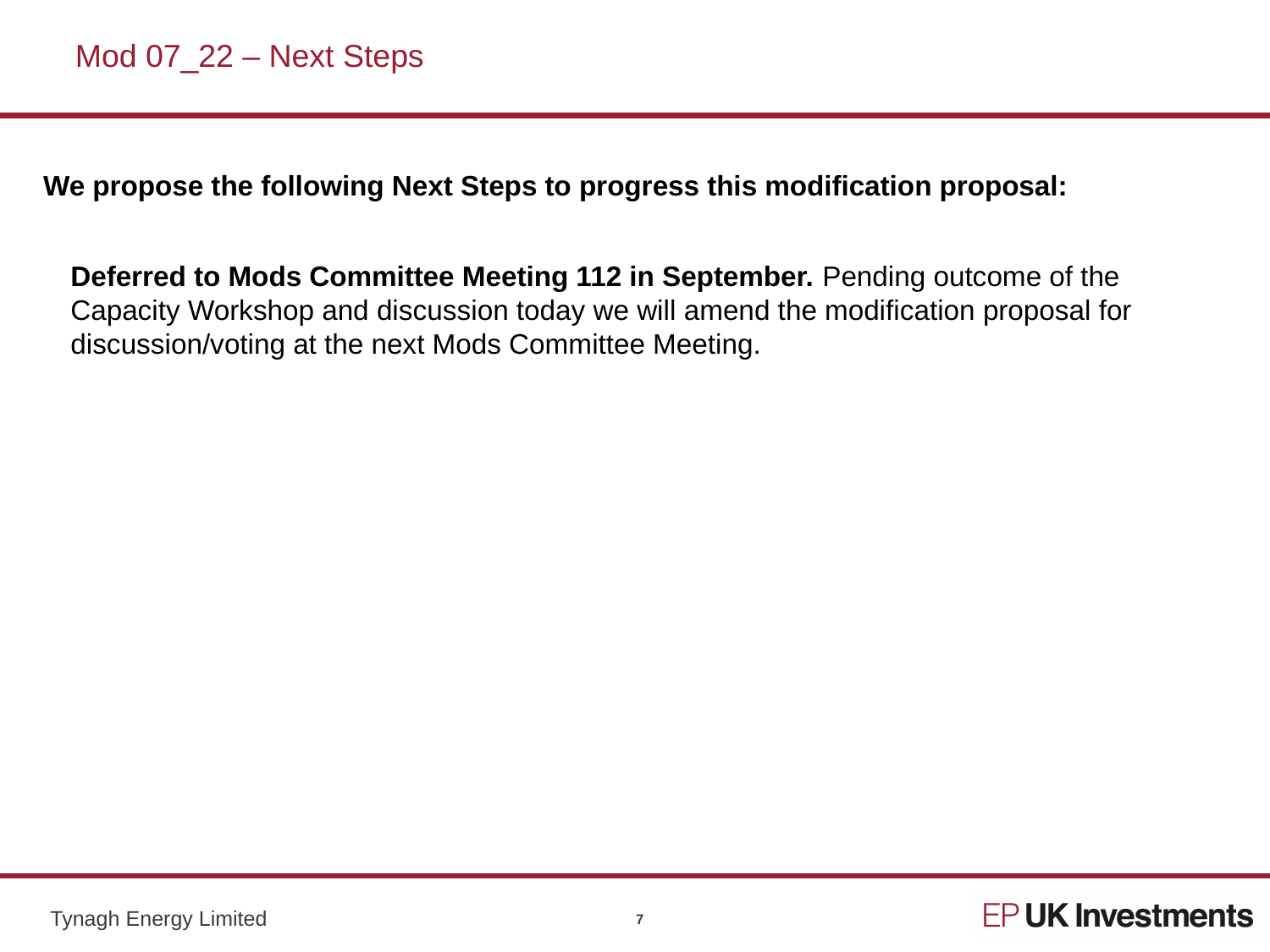

# Mod 07_22 – Next Steps
We propose the following Next Steps to progress this modification proposal:
Deferred to Mods Committee Meeting 112 in September. Pending outcome of the Capacity Workshop and discussion today we will amend the modification proposal for discussion/voting at the next Mods Committee Meeting.

7